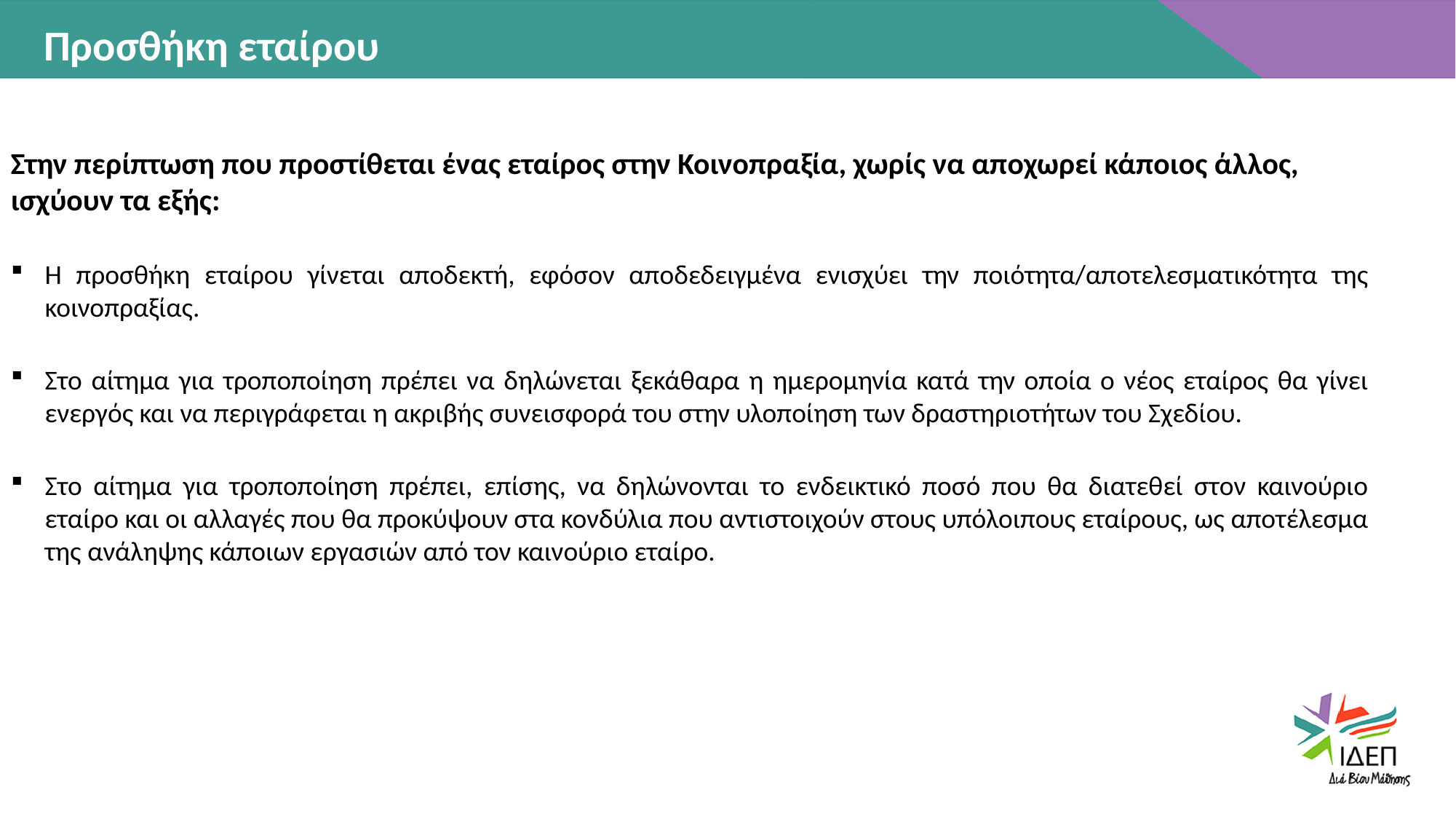

Προσθήκη εταίρου

Στην περίπτωση που προστίθεται ένας εταίρος στην Κοινοπραξία, χωρίς να αποχωρεί κάποιος άλλος, ισχύουν τα εξής:

Η προσθήκη εταίρου γίνεται αποδεκτή, εφόσον αποδεδειγμένα ενισχύει την ποιότητα/αποτελεσματικότητα της κοινοπραξίας.

Στο αίτημα για τροποποίηση πρέπει να δηλώνεται ξεκάθαρα η ημερομηνία κατά την οποία ο νέος εταίρος θα γίνει ενεργός και να περιγράφεται η ακριβής συνεισφορά του στην υλοποίηση των δραστηριοτήτων του Σχεδίου.

Στο αίτημα για τροποποίηση πρέπει, επίσης, να δηλώνονται το ενδεικτικό ποσό που θα διατεθεί στον καινούριο εταίρο και οι αλλαγές που θα προκύψουν στα κονδύλια που αντιστοιχούν στους υπόλοιπους εταίρους, ως αποτέλεσμα της ανάληψης κάποιων εργασιών από τον καινούριο εταίρο.